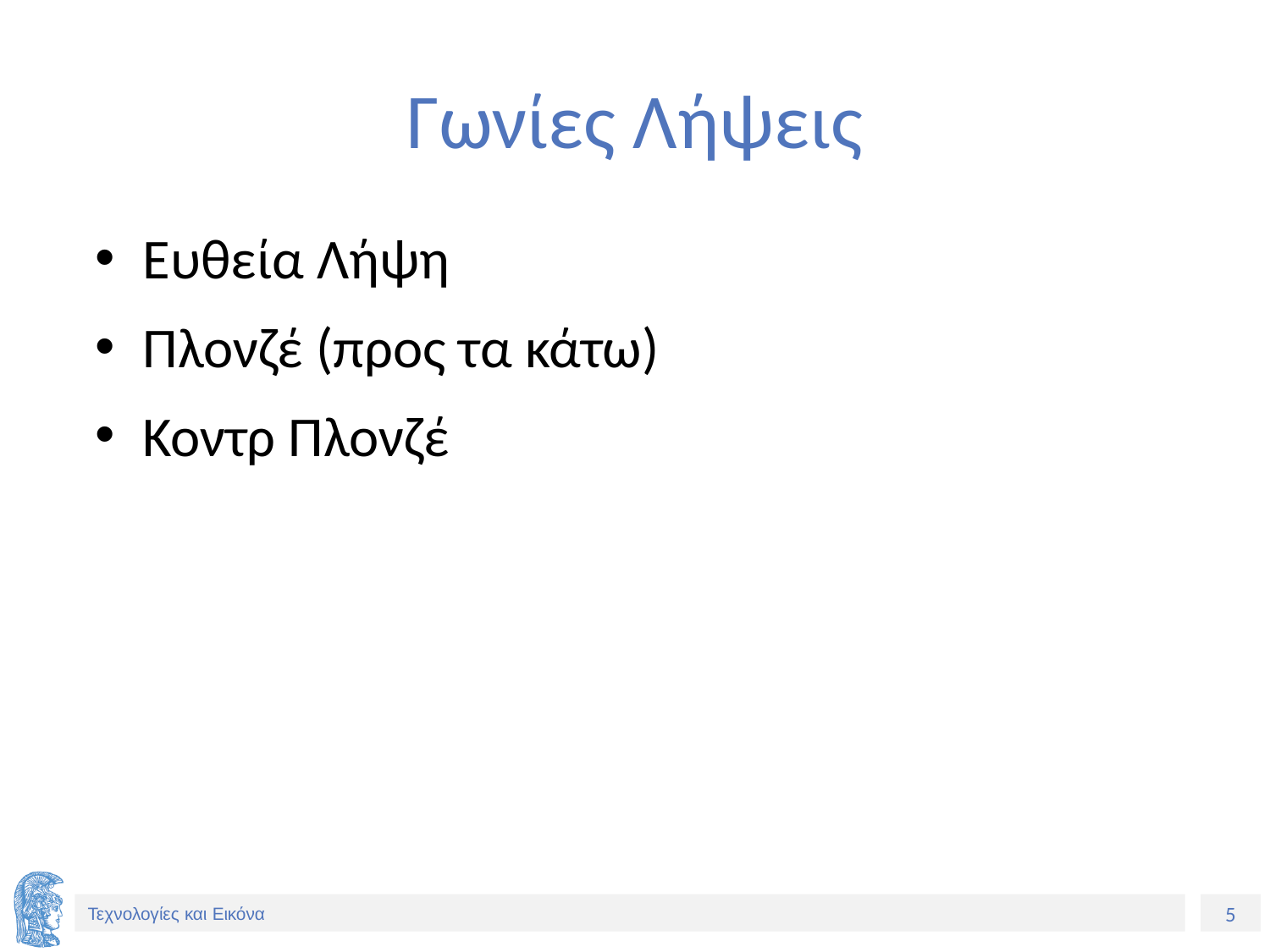

# Γωνίες Λήψεις
Ευθεία Λήψη
Πλονζέ (προς τα κάτω)
Κοντρ Πλονζέ